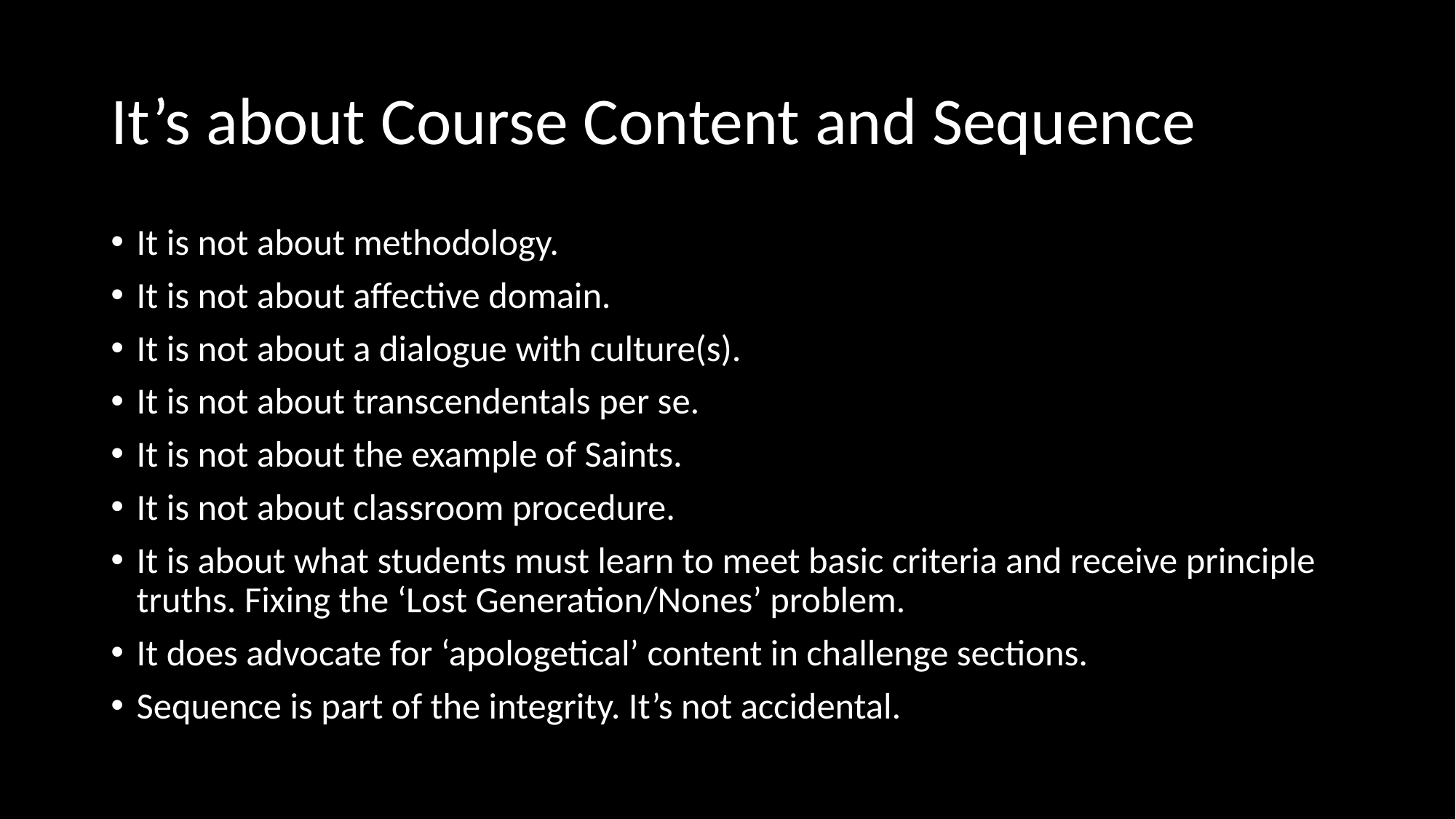

# It’s about Course Content and Sequence
It is not about methodology.
It is not about affective domain.
It is not about a dialogue with culture(s).
It is not about transcendentals per se.
It is not about the example of Saints.
It is not about classroom procedure.
It is about what students must learn to meet basic criteria and receive principle truths. Fixing the ‘Lost Generation/Nones’ problem.
It does advocate for ‘apologetical’ content in challenge sections.
Sequence is part of the integrity. It’s not accidental.